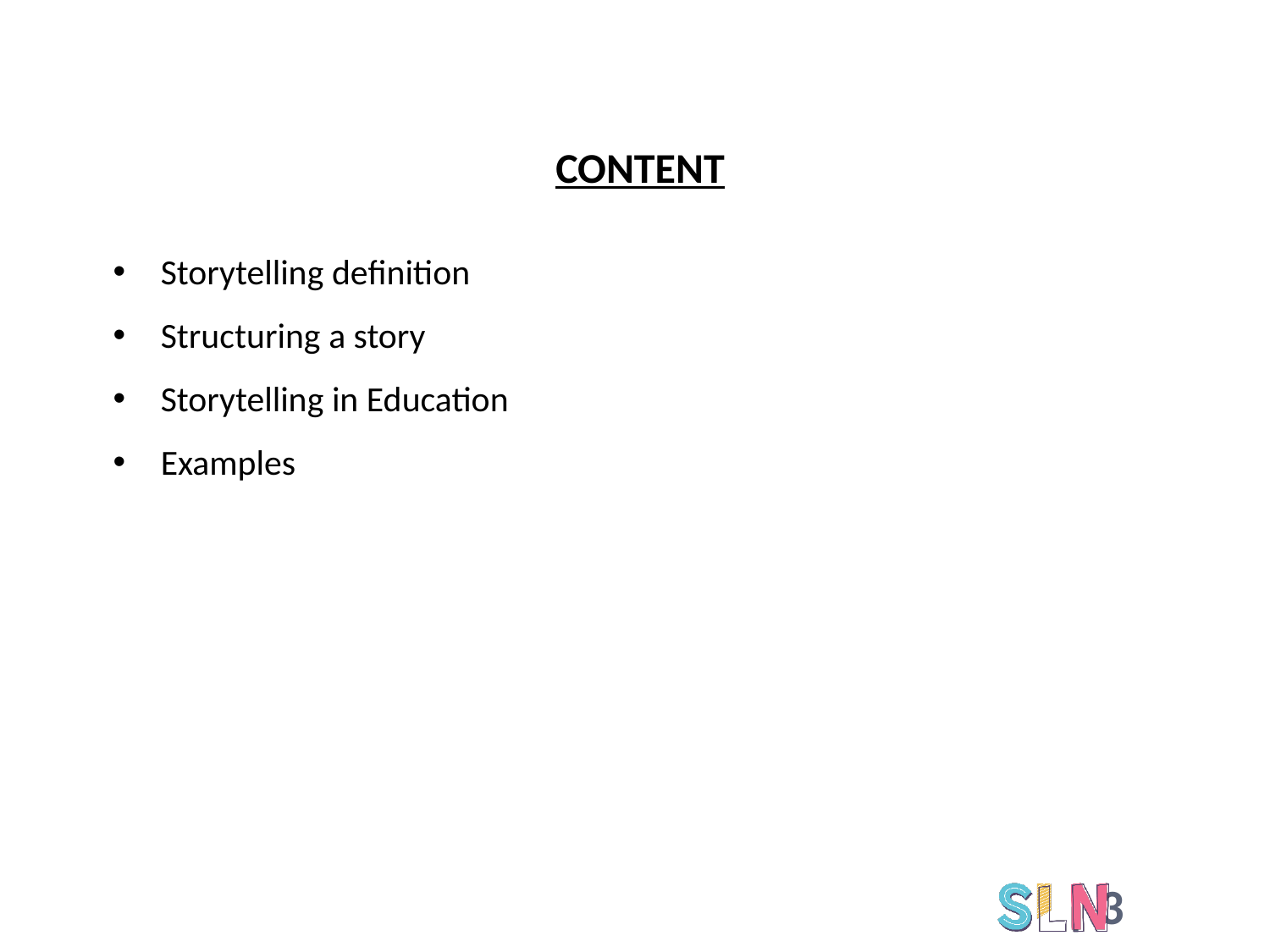

CONTENT
Storytelling definition
Structuring a story
Storytelling in Education
Examples